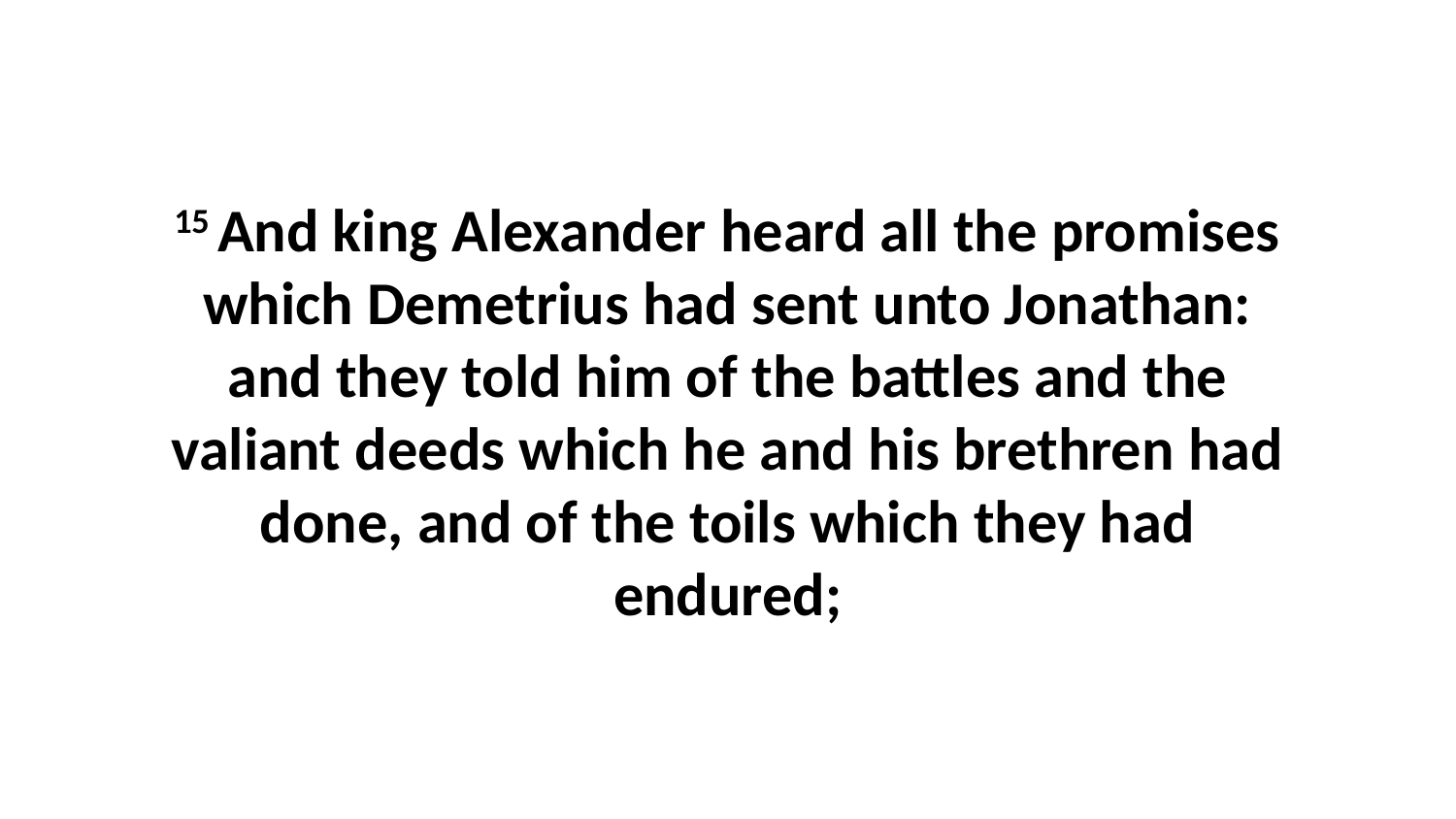

15 And king Alexander heard all the promises which Demetrius had sent unto Jonathan: and they told him of the battles and the valiant deeds which he and his brethren had done, and of the toils which they had endured;